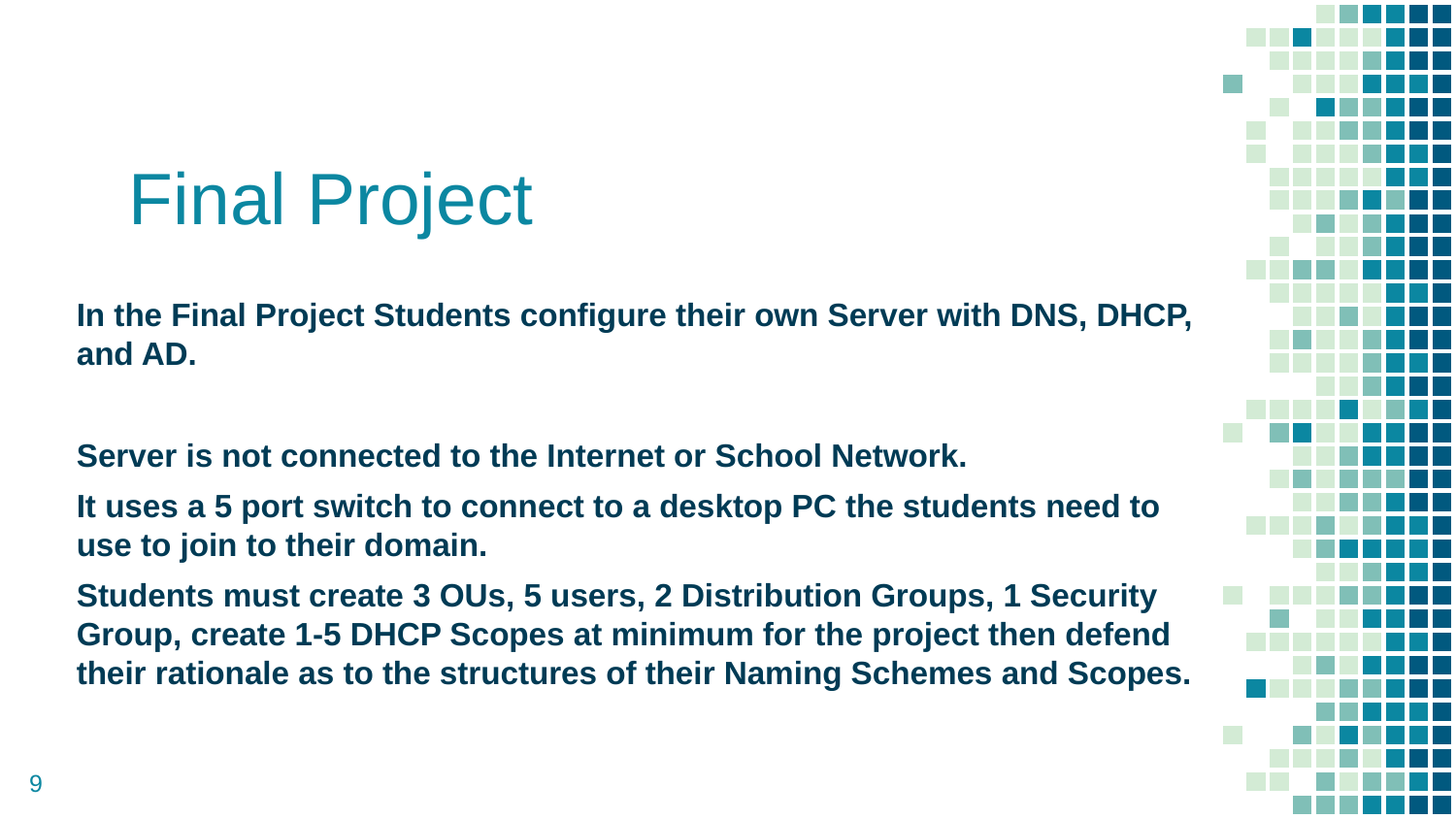

# Final Project
In the Final Project Students configure their own Server with DNS, DHCP, and AD.

Server is not connected to the Internet or School Network.
It uses a 5 port switch to connect to a desktop PC the students need to use to join to their domain.
Students must create 3 OUs, 5 users, 2 Distribution Groups, 1 Security Group, create 1-5 DHCP Scopes at minimum for the project then defend their rationale as to the structures of their Naming Schemes and Scopes.
9